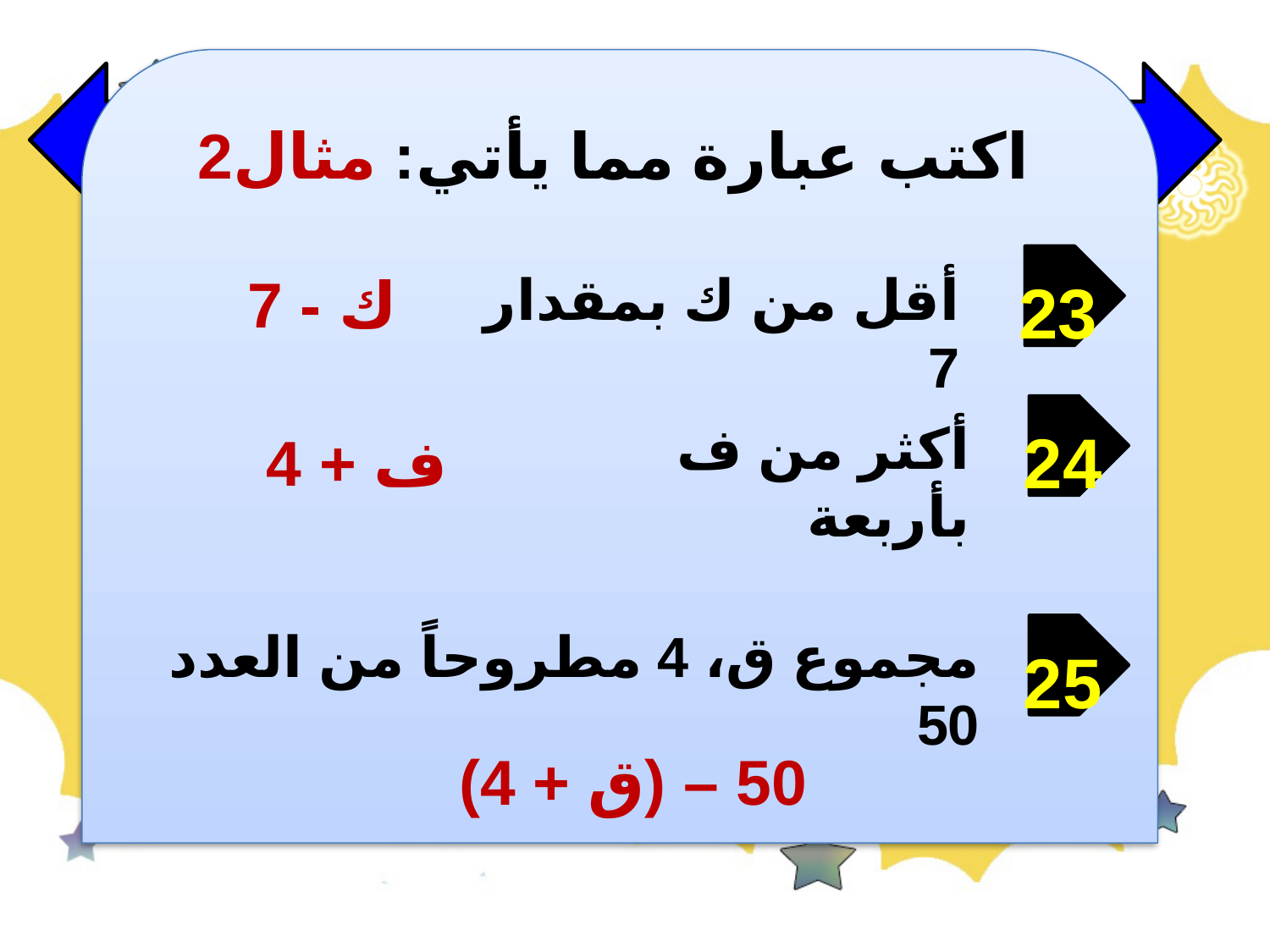

اكتب عبارة مما يأتي: مثال2

ك - 7
أقل من ك بمقدار 7
23

أكثر من ف بأربعة
ف + 4
24
مجموع ق، 4 مطروحاً من العدد 50

25
50 – (ق + 4)